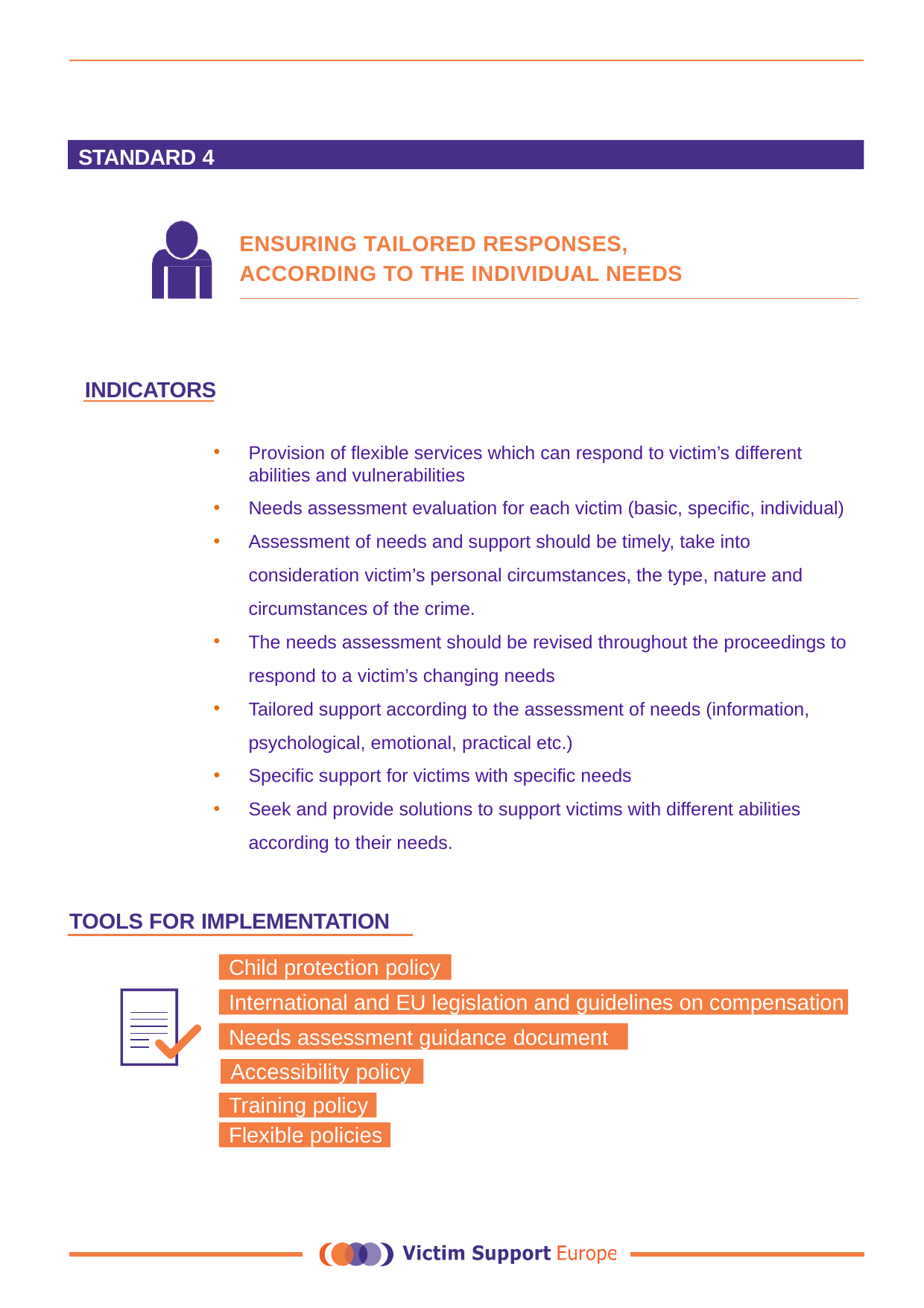

STANDARD 4

ENSURING TAILORED RESPONSES, ACCORDING TO THE INDIVIDUAL NEEDS

INDICATORS

Provision of flexible services which can respond to victim’s different abilities and vulnerabilities
Needs assessment evaluation for each victim (basic, specific, individual)
Assessment of needs and support should be timely, take into consideration victim’s personal circumstances, the type, nature and circumstances of the crime.
The needs assessment should be revised throughout the proceedings to respond to a victim’s changing needs
Tailored support according to the assessment of needs (information, psychological, emotional, practical etc.)
Specific support for victims with specific needs
Seek and provide solutions to support victims with different abilities according to their needs.

TOOLS FOR IMPLEMENTATION

Child protection policy

International and EU legislation and guidelines on compensation

Needs assessment guidance document

Accessibility policy
Training policy
Flexible policies